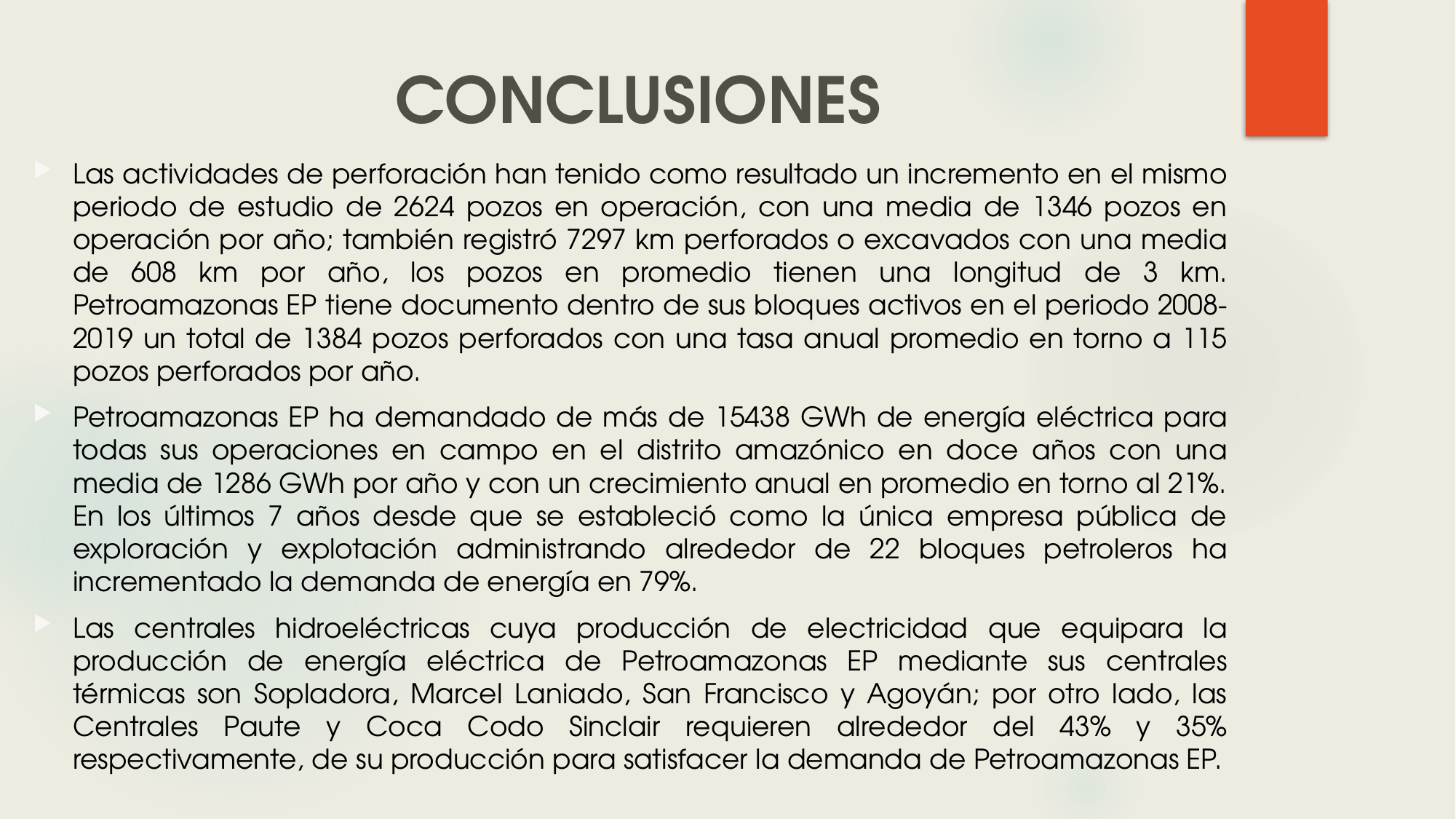

# CONCLUSIONES
Las actividades de perforación han tenido como resultado un incremento en el mismo periodo de estudio de 2624 pozos en operación, con una media de 1346 pozos en operación por año; también registró 7297 km perforados o excavados con una media de 608 km por año, los pozos en promedio tienen una longitud de 3 km. Petroamazonas EP tiene documento dentro de sus bloques activos en el periodo 2008-2019 un total de 1384 pozos perforados con una tasa anual promedio en torno a 115 pozos perforados por año.
Petroamazonas EP ha demandado de más de 15438 GWh de energía eléctrica para todas sus operaciones en campo en el distrito amazónico en doce años con una media de 1286 GWh por año y con un crecimiento anual en promedio en torno al 21%. En los últimos 7 años desde que se estableció como la única empresa pública de exploración y explotación administrando alrededor de 22 bloques petroleros ha incrementado la demanda de energía en 79%.
Las centrales hidroeléctricas cuya producción de electricidad que equipara la producción de energía eléctrica de Petroamazonas EP mediante sus centrales térmicas son Sopladora, Marcel Laniado, San Francisco y Agoyán; por otro lado, las Centrales Paute y Coca Codo Sinclair requieren alrededor del 43% y 35% respectivamente, de su producción para satisfacer la demanda de Petroamazonas EP.